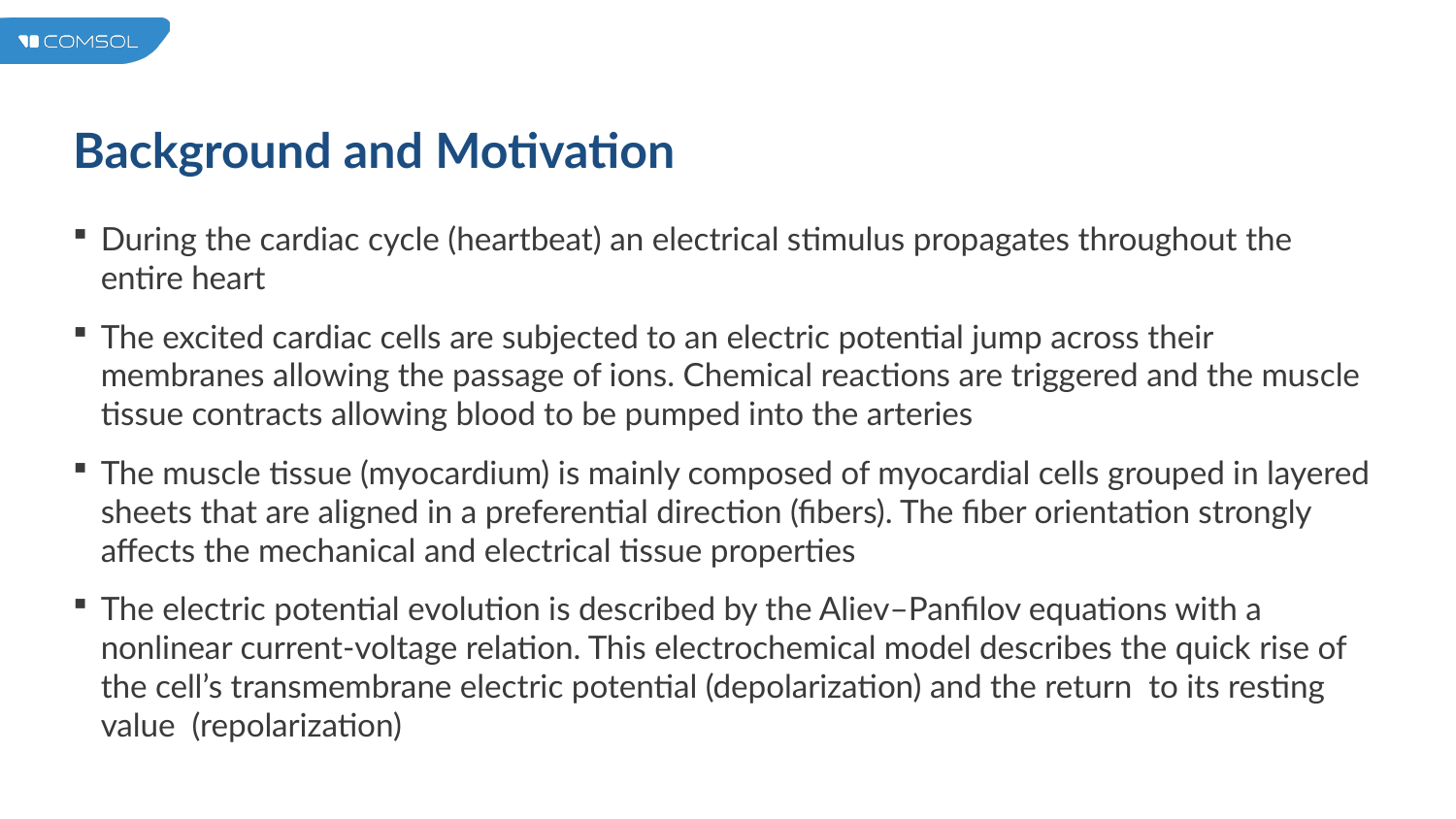

# Background and Motivation
During the cardiac cycle (heartbeat) an electrical stimulus propagates throughout the entire heart
The excited cardiac cells are subjected to an electric potential jump across their membranes allowing the passage of ions. Chemical reactions are triggered and the muscle tissue contracts allowing blood to be pumped into the arteries
The muscle tissue (myocardium) is mainly composed of myocardial cells grouped in layered sheets that are aligned in a preferential direction (fibers). The fiber orientation strongly affects the mechanical and electrical tissue properties
The electric potential evolution is described by the Aliev–Panfilov equations with a nonlinear current-voltage relation. This electrochemical model describes the quick rise of the cell’s transmembrane electric potential (depolarization) and the return  to its resting value  (repolarization)